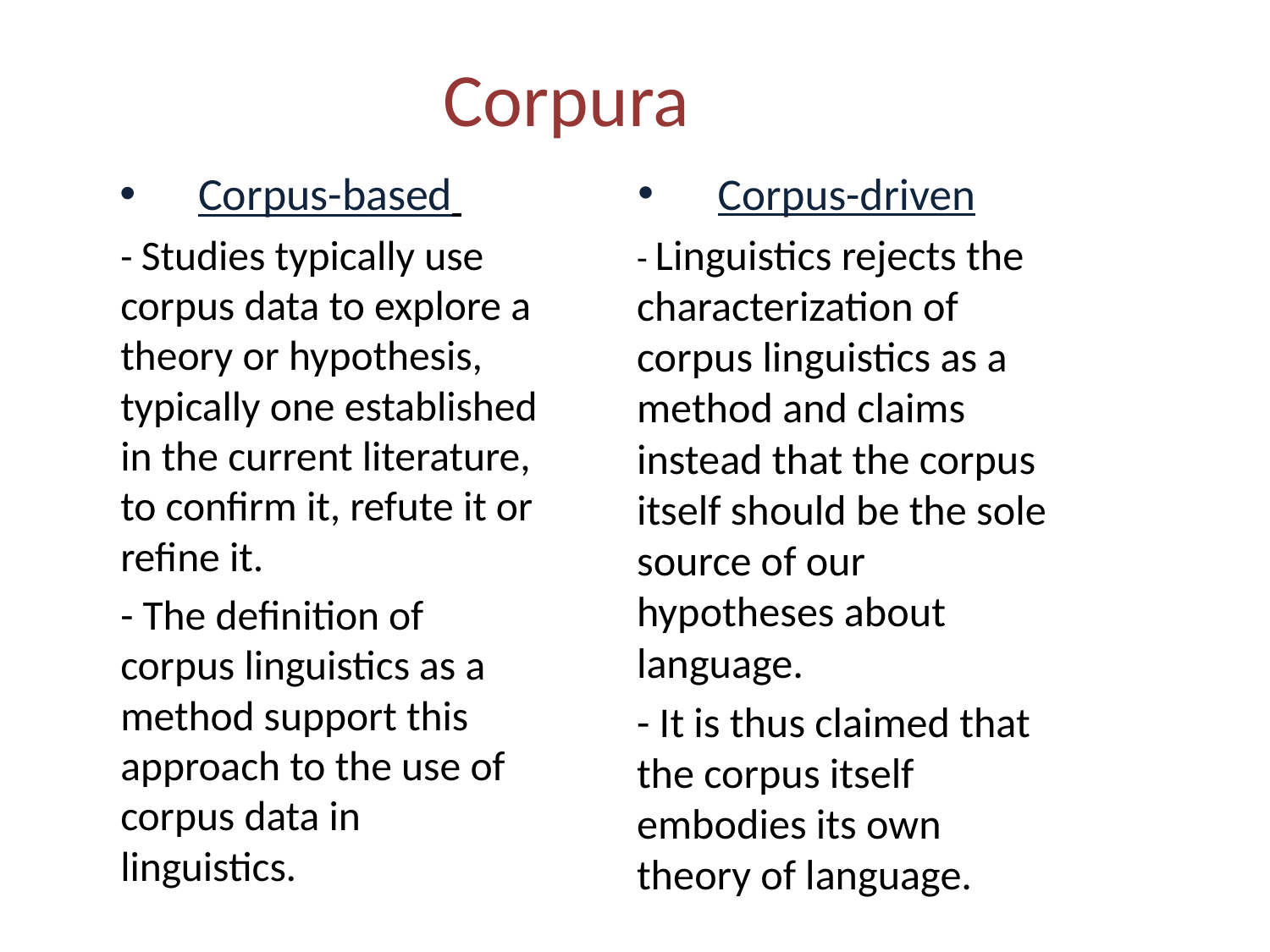

# Corpura
Corpus-driven
	- Linguistics rejects the characterization of corpus linguistics as a method and claims instead that the corpus itself should be the sole source of our hypotheses about language.
 	- It is thus claimed that the corpus itself embodies its own theory of language.
Corpus-based
 	- Studies typically use corpus data to explore a theory or hypothesis, typically one established in the current literature, to confirm it, refute it or reﬁne it.
 	- The deﬁnition of corpus linguistics as a method support this approach to the use of corpus data in linguistics.